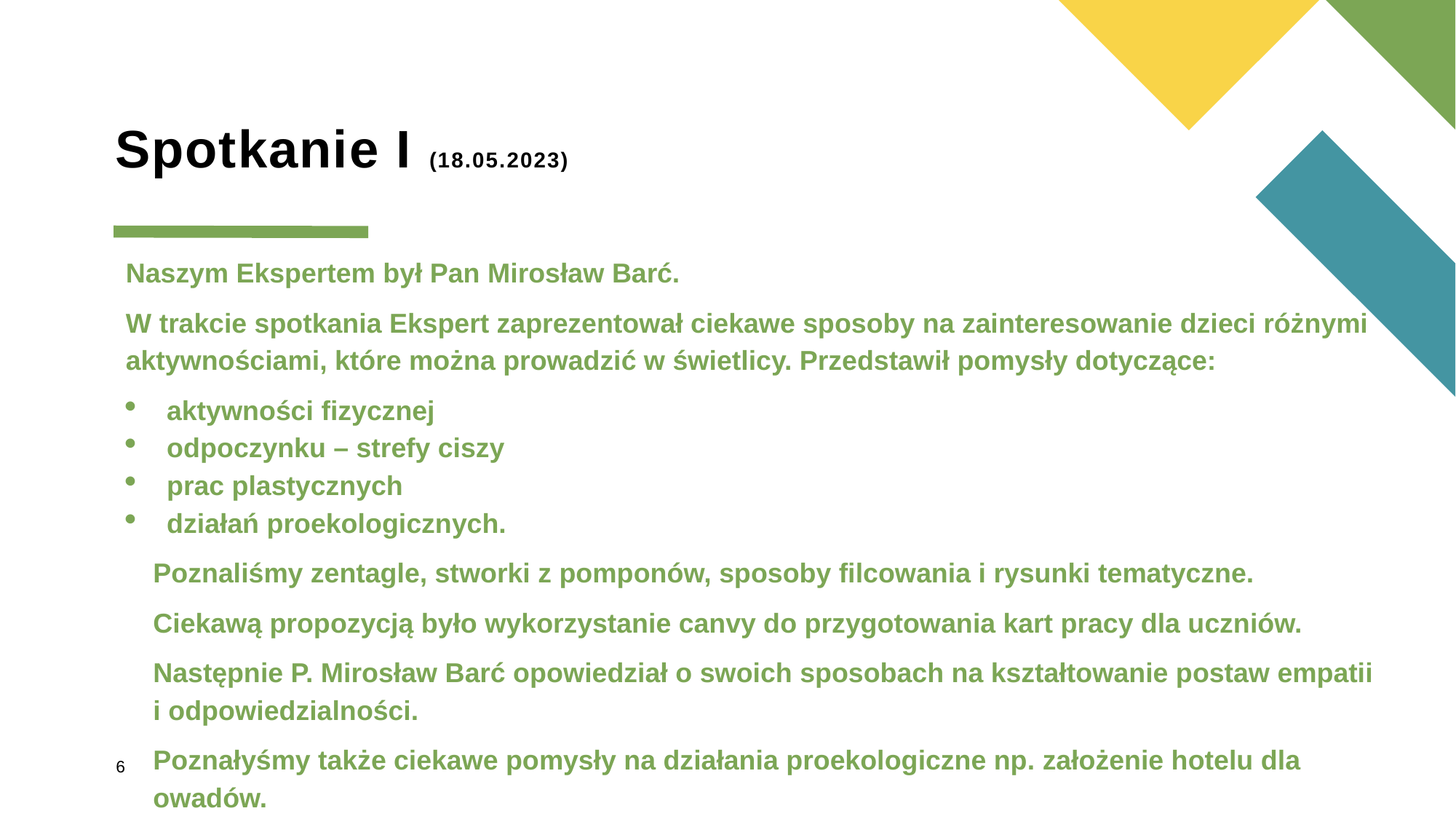

# Spotkanie I (18.05.2023)
Naszym Ekspertem był Pan Mirosław Barć.
W trakcie spotkania Ekspert zaprezentował ciekawe sposoby na zainteresowanie dzieci różnymi aktywnościami, które można prowadzić w świetlicy. Przedstawił pomysły dotyczące:
aktywności fizycznej
odpoczynku – strefy ciszy
prac plastycznych
działań proekologicznych.
Poznaliśmy zentagle, stworki z pomponów, sposoby filcowania i rysunki tematyczne.
Ciekawą propozycją było wykorzystanie canvy do przygotowania kart pracy dla uczniów.
Następnie P. Mirosław Barć opowiedział o swoich sposobach na kształtowanie postaw empatii i odpowiedzialności.
Poznałyśmy także ciekawe pomysły na działania proekologiczne np. założenie hotelu dla owadów.

6